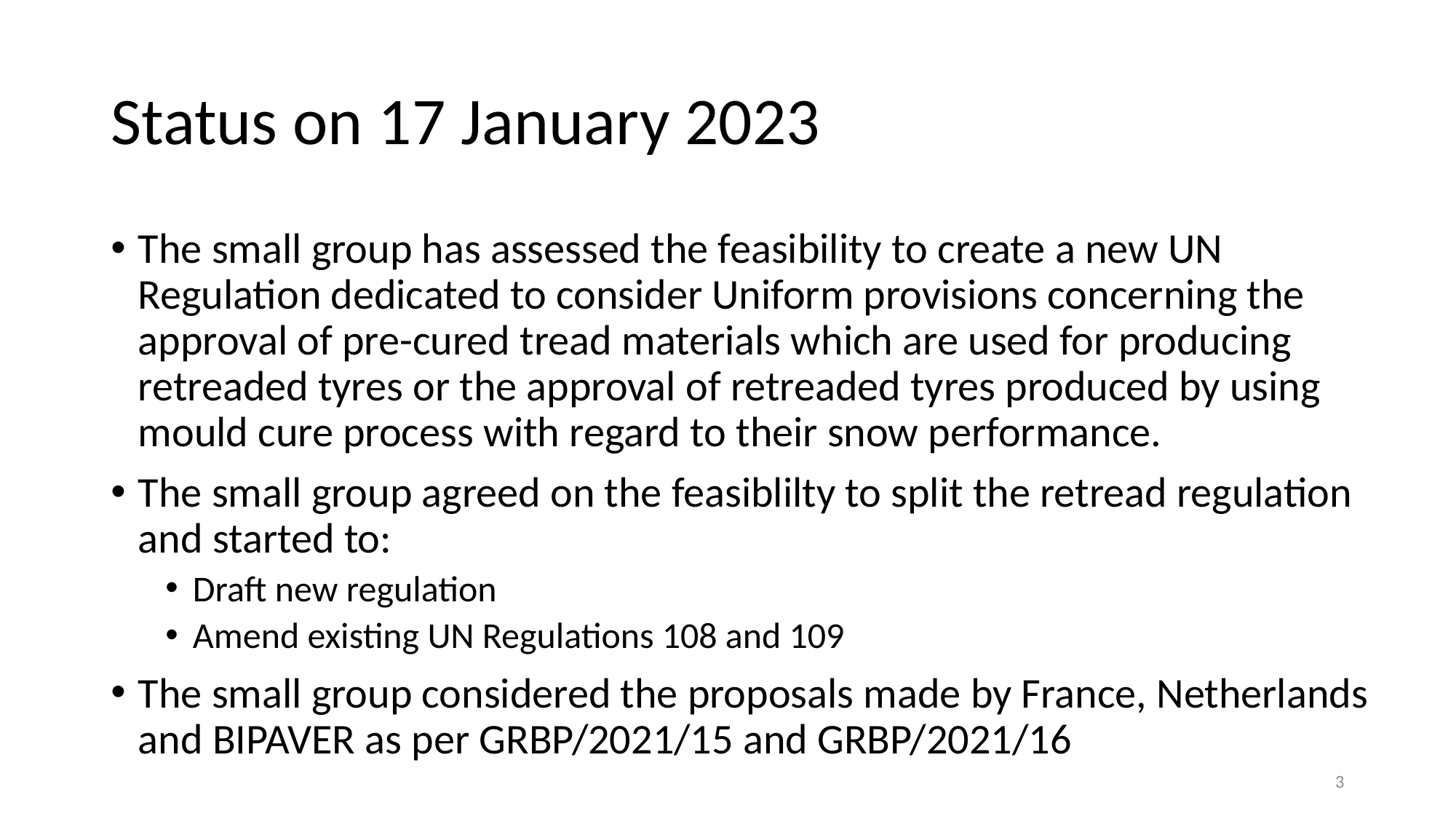

# Status on 17 January 2023
The small group has assessed the feasibility to create a new UN Regulation dedicated to consider Uniform provisions concerning the approval of pre-cured tread materials which are used for producing retreaded tyres or the approval of retreaded tyres produced by using mould cure process with regard to their snow performance.
The small group agreed on the feasiblilty to split the retread regulation and started to:
Draft new regulation
Amend existing UN Regulations 108 and 109
The small group considered the proposals made by France, Netherlands and BIPAVER as per GRBP/2021/15 and GRBP/2021/16

3